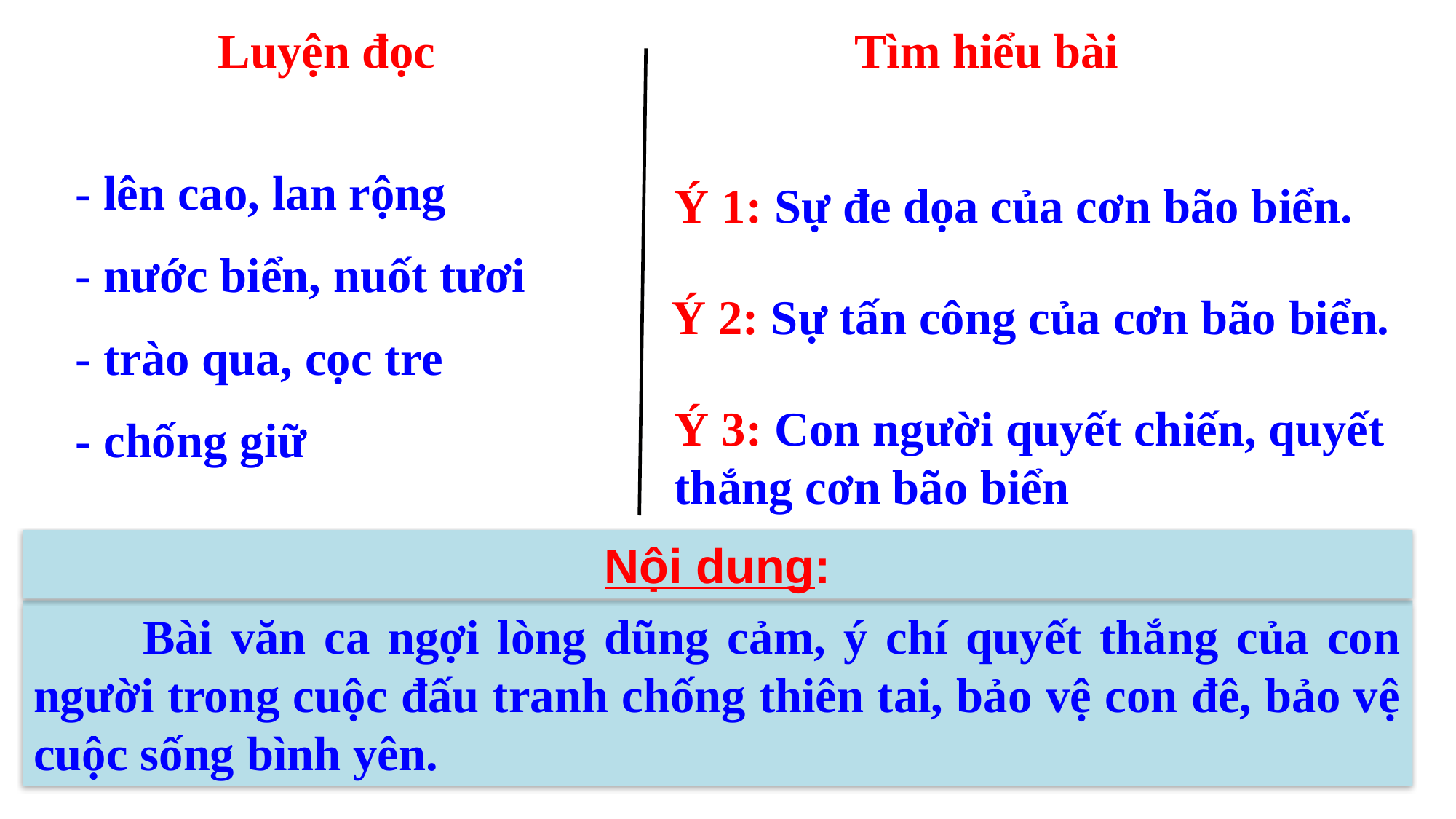

Luyện đọc
Tìm hiểu bài

- lên cao, lan rộng
- nước biển, nuốt tươi
- trào qua, cọc tre
- chống giữ
Ý 1: Sự đe dọa của cơn bão biển.
Ý 2: Sự tấn công của cơn bão biển.
Ý 3: Con người quyết chiến, quyết thắng cơn bão biển
Nội dung:
	Bài văn ca ngợi lòng dũng cảm, ý chí quyết thắng của con người trong cuộc đấu tranh chống thiên tai, bảo vệ con đê, bảo vệ cuộc sống bình yên.